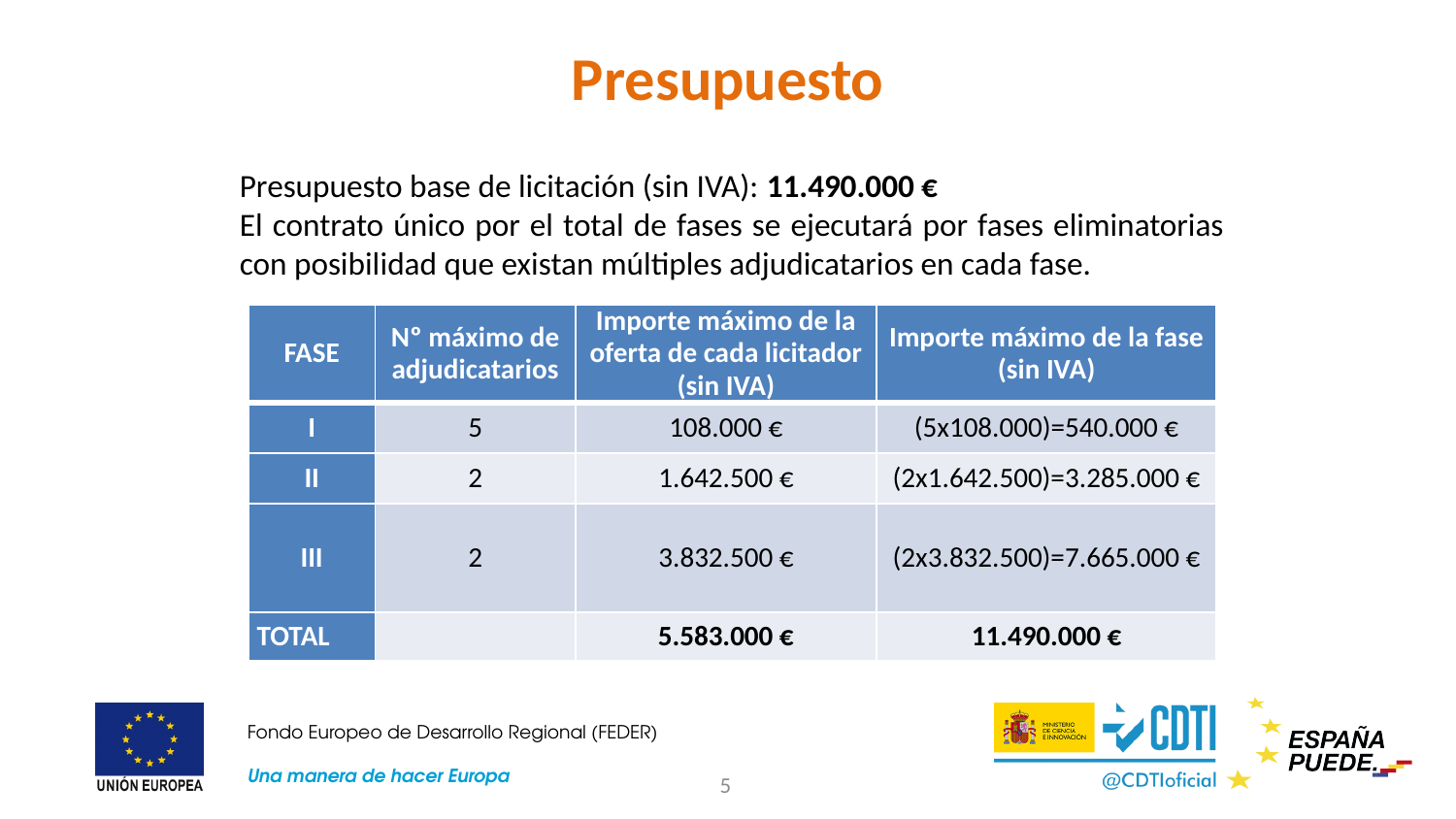

# Presupuesto
Presupuesto base de licitación (sin IVA): 11.490.000 €
El contrato único por el total de fases se ejecutará por fases eliminatorias con posibilidad que existan múltiples adjudicatarios en cada fase.

| FASE | Nº máximo de adjudicatarios | Importe máximo de la oferta de cada licitador (sin IVA) | Importe máximo de la fase (sin IVA) |
| --- | --- | --- | --- |
| I | 5 | 108.000 € | (5x108.000)=540.000 € |
| II | 2 | 1.642.500 € | (2x1.642.500)=3.285.000 € |
| III | 2 | 3.832.500 € | (2x3.832.500)=7.665.000 € |
| TOTAL |  | 5.583.000 € | 11.490.000 € |